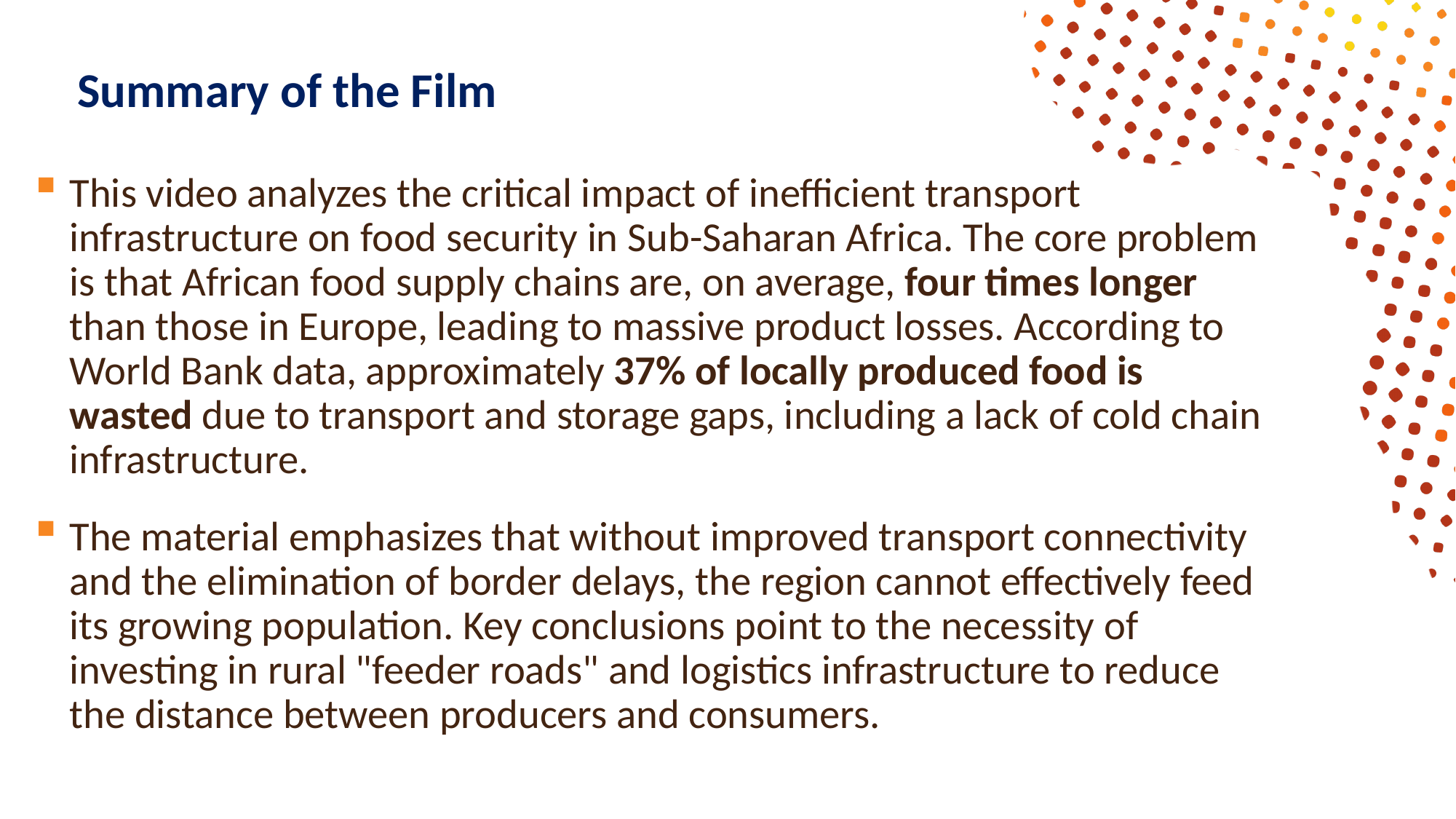

# Summary of the Film
This video analyzes the critical impact of inefficient transport infrastructure on food security in Sub-Saharan Africa. The core problem is that African food supply chains are, on average, four times longer than those in Europe, leading to massive product losses. According to World Bank data, approximately 37% of locally produced food is wasted due to transport and storage gaps, including a lack of cold chain infrastructure.
The material emphasizes that without improved transport connectivity and the elimination of border delays, the region cannot effectively feed its growing population. Key conclusions point to the necessity of investing in rural "feeder roads" and logistics infrastructure to reduce the distance between producers and consumers.